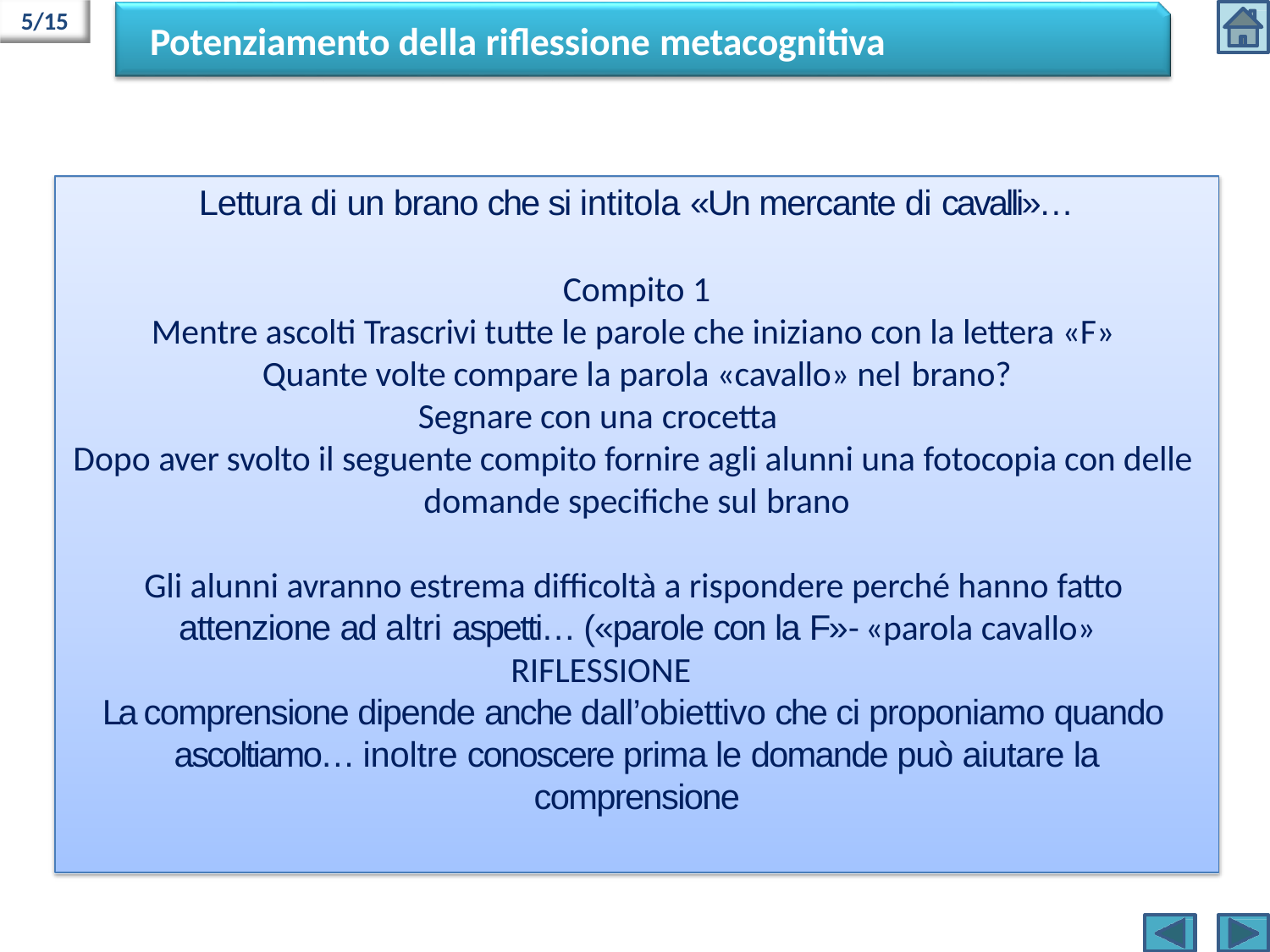

5/15
# Potenziamento della riflessione metacognitiva

Lettura di un brano che si intitola «Un mercante di cavalli»…

Compito 1
Mentre ascolti Trascrivi tutte le parole che iniziano con la lettera «F»  Quante volte compare la parola «cavallo» nel brano?
Segnare con una crocetta
Dopo aver svolto il seguente compito fornire agli alunni una fotocopia con delle  domande specifiche sul brano

Gli alunni avranno estrema difficoltà a rispondere perché hanno fatto  attenzione ad altri aspetti… («parole con la F»- «parola cavallo»
RIFLESSIONE
La comprensione dipende anche dall’obiettivo che ci proponiamo quando  ascoltiamo… inoltre conoscere prima le domande può aiutare la comprensione